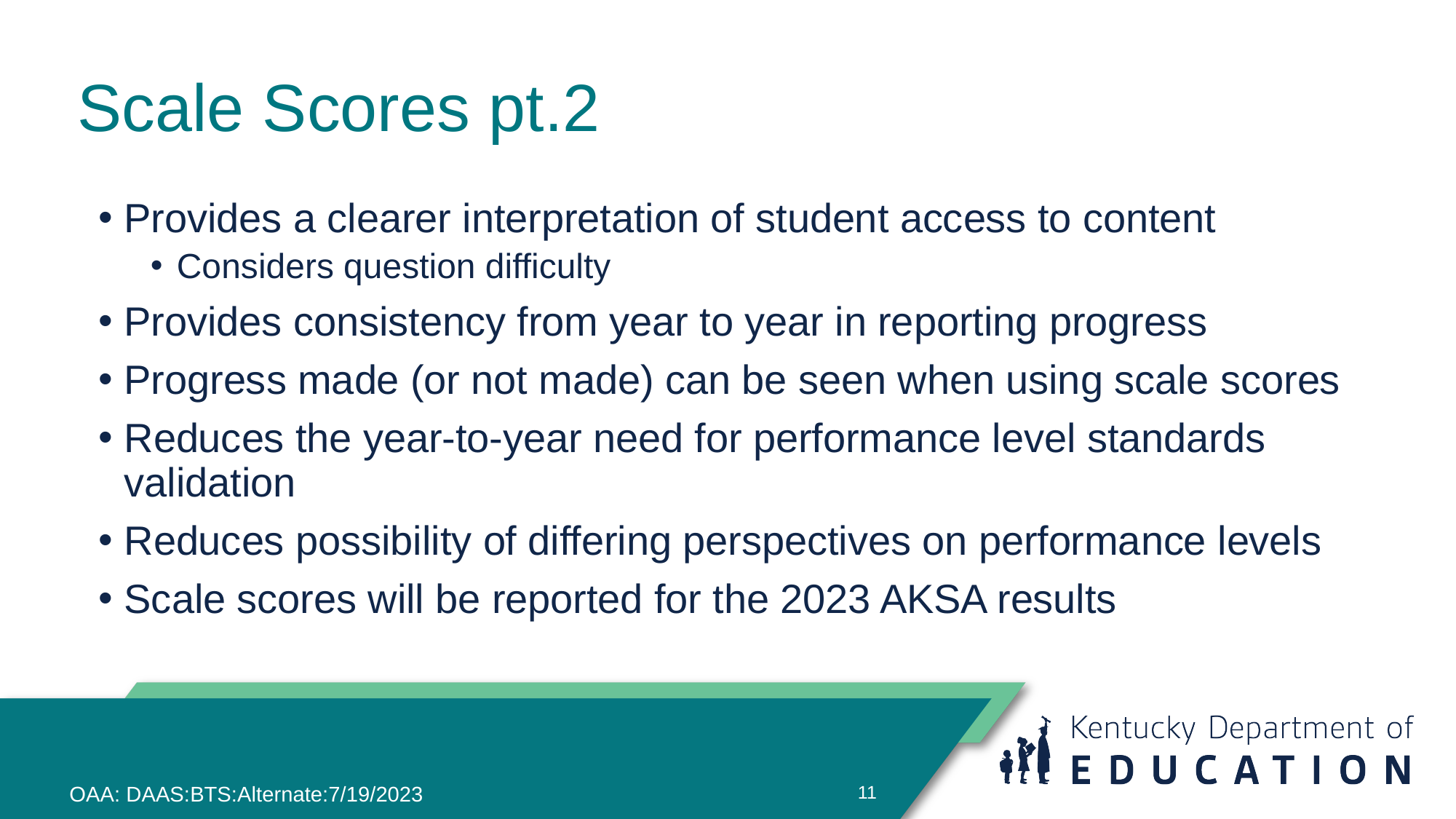

# Scale Scores pt.2
Provides a clearer interpretation of student access to content
Considers question difficulty
Provides consistency from year to year in reporting progress
Progress made (or not made) can be seen when using scale scores
Reduces the year-to-year need for performance level standards validation
Reduces possibility of differing perspectives on performance levels
Scale scores will be reported for the 2023 AKSA results
OAA: DAAS:BTS:Alternate:7/19/2023